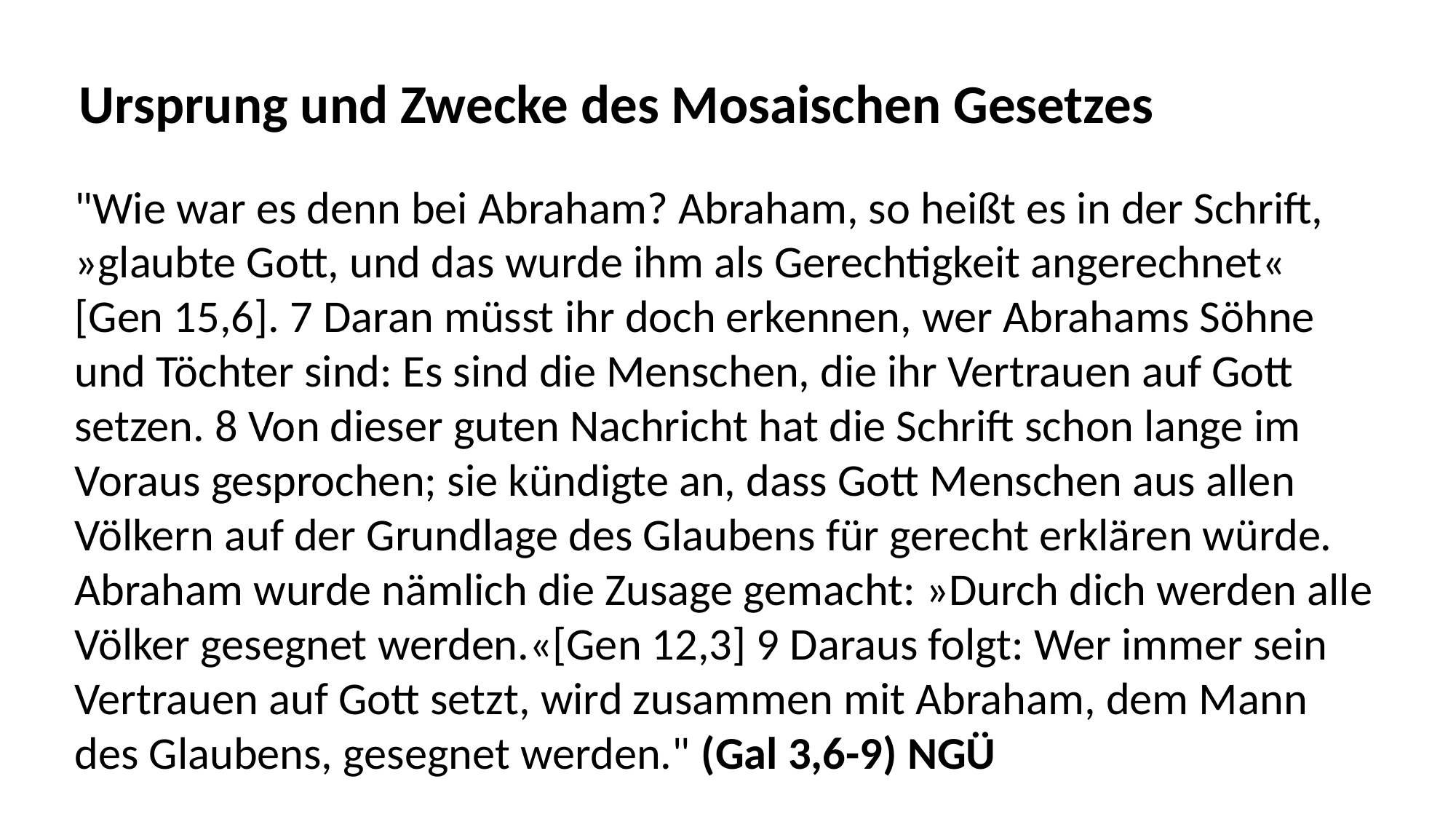

Ursprung und Zwecke des Mosaischen Gesetzes
"Wie war es denn bei Abraham? Abraham, so heißt es in der Schrift,
»glaubte Gott, und das wurde ihm als Gerechtigkeit angerechnet«
[Gen 15,6]. 7 Daran müsst ihr doch erkennen, wer Abrahams Söhne
und Töchter sind: Es sind die Menschen, die ihr Vertrauen auf Gott
setzen. 8 Von dieser guten Nachricht hat die Schrift schon lange im
Voraus gesprochen; sie kündigte an, dass Gott Menschen aus allen
Völkern auf der Grundlage des Glaubens für gerecht erklären würde.
Abraham wurde nämlich die Zusage gemacht: »Durch dich werden alle
Völker gesegnet werden.«[Gen 12,3] 9 Daraus folgt: Wer immer sein
Vertrauen auf Gott setzt, wird zusammen mit Abraham, dem Mann
des Glaubens, gesegnet werden." (Gal 3,6-9) NGÜ